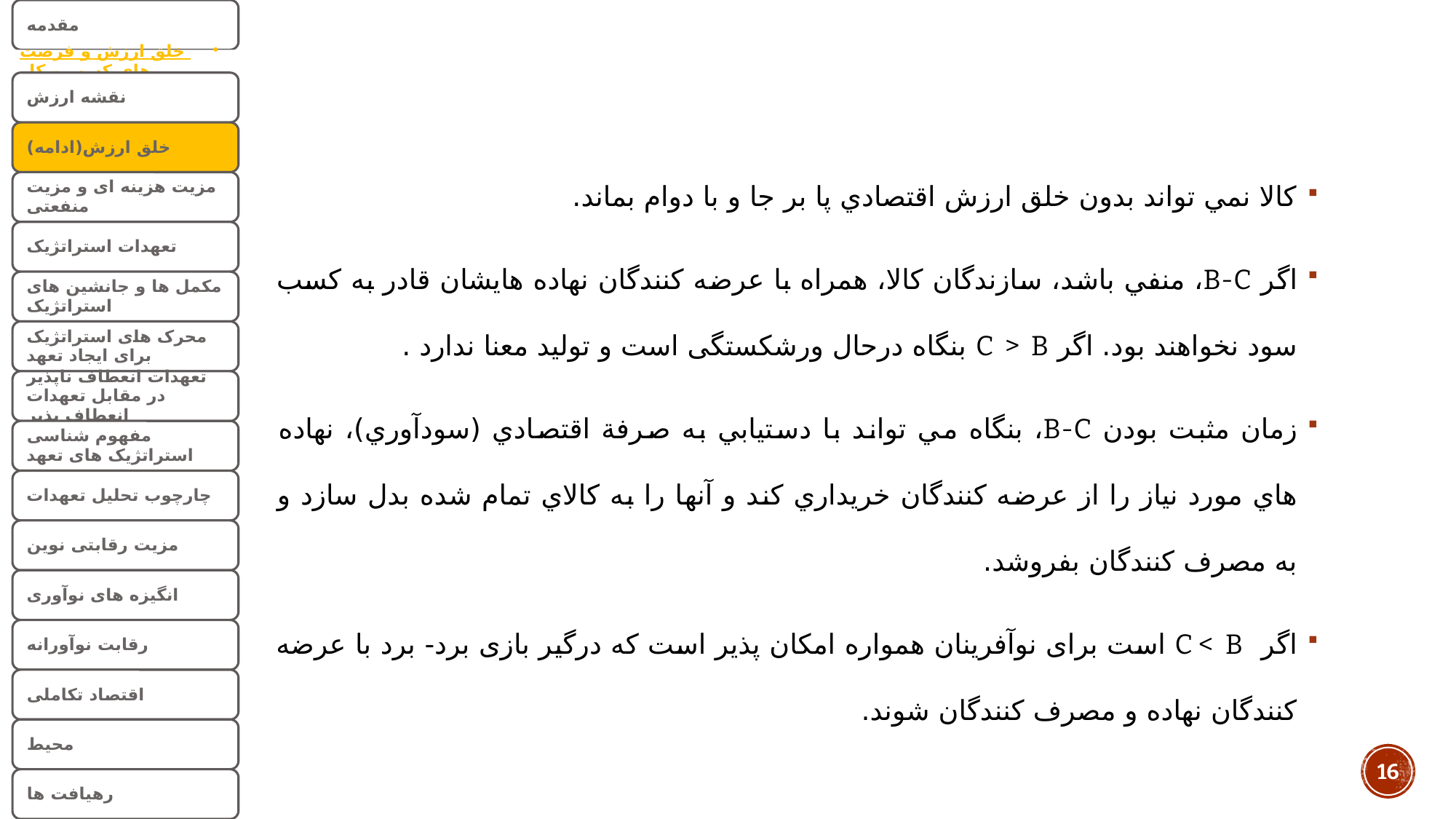

مقدمه
نقشه ارزش
خلق ارزش(ادامه)
مزیت هزینه ای و مزیت منفعتی
تعهدات استراتژیک
مکمل ها و جانشین های استراتژیک
تعهدات انعطاف ناپذیر در مقابل تعهدات انعطاف پذیر
مفهوم شناسی استراتژیک های تعهد
چارچوب تحلیل تعهدات
مزیت رقابتی نوین
انگیزه های نوآوری
رقابت نوآورانه
محیط
رهیافت ها
خلق ارزش و فرصت های کسب و کار

كالا نمي تواند بدون خلق ارزش اقتصادي پا بر جا و با دوام بماند.
اگر B-C، منفي باشد، سازندگان كالا، همراه با عرضه كنندگان نهاده هايشان قادر به كسب سود نخواهند بود. اگر C  >  B بنگاه درحال ورشکستگی است و تولید معنا ندارد .
زمان مثبت بودن B-C، بنگاه مي تواند با دستيابي به صرفة اقتصادي (سودآوري)، نهاده هاي مورد نياز را از عرضه كنندگان خريداري كند و آنها را به كالاي تمام شده بدل سازد و به مصرف كنندگان بفروشد.
اگر  C <  B است برای نوآفرینان همواره امکان پذیر است که درگیر بازی برد- برد با عرضه کنندگان نهاده و مصرف کنندگان شوند.
16